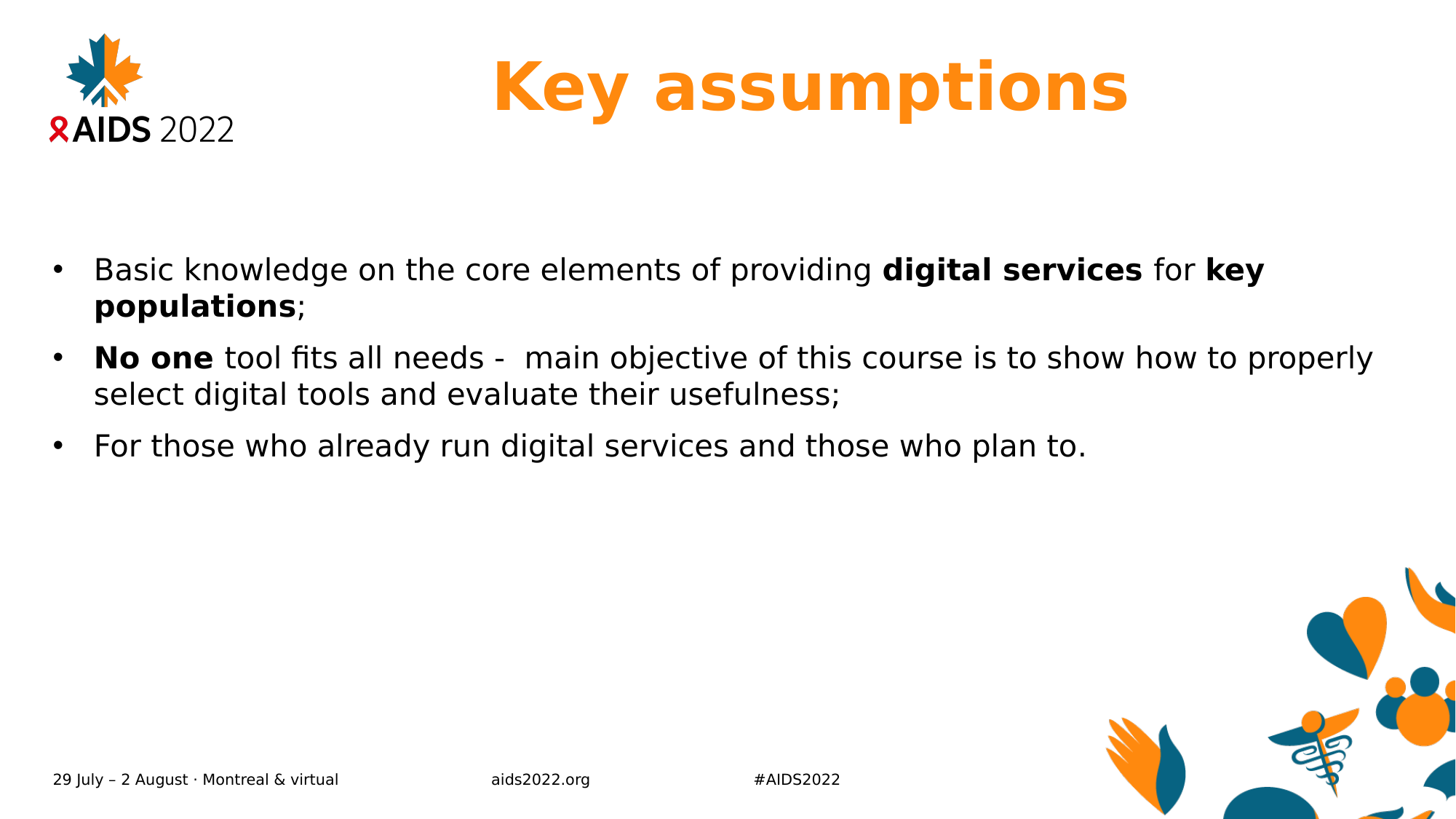

# Key assumptions
Basic knowledge on the core elements of providing digital services for key populations;
No one tool fits all needs -  main objective of this course is to show how to properly select digital tools and evaluate their usefulness;
For those who already run digital services and those who plan to.